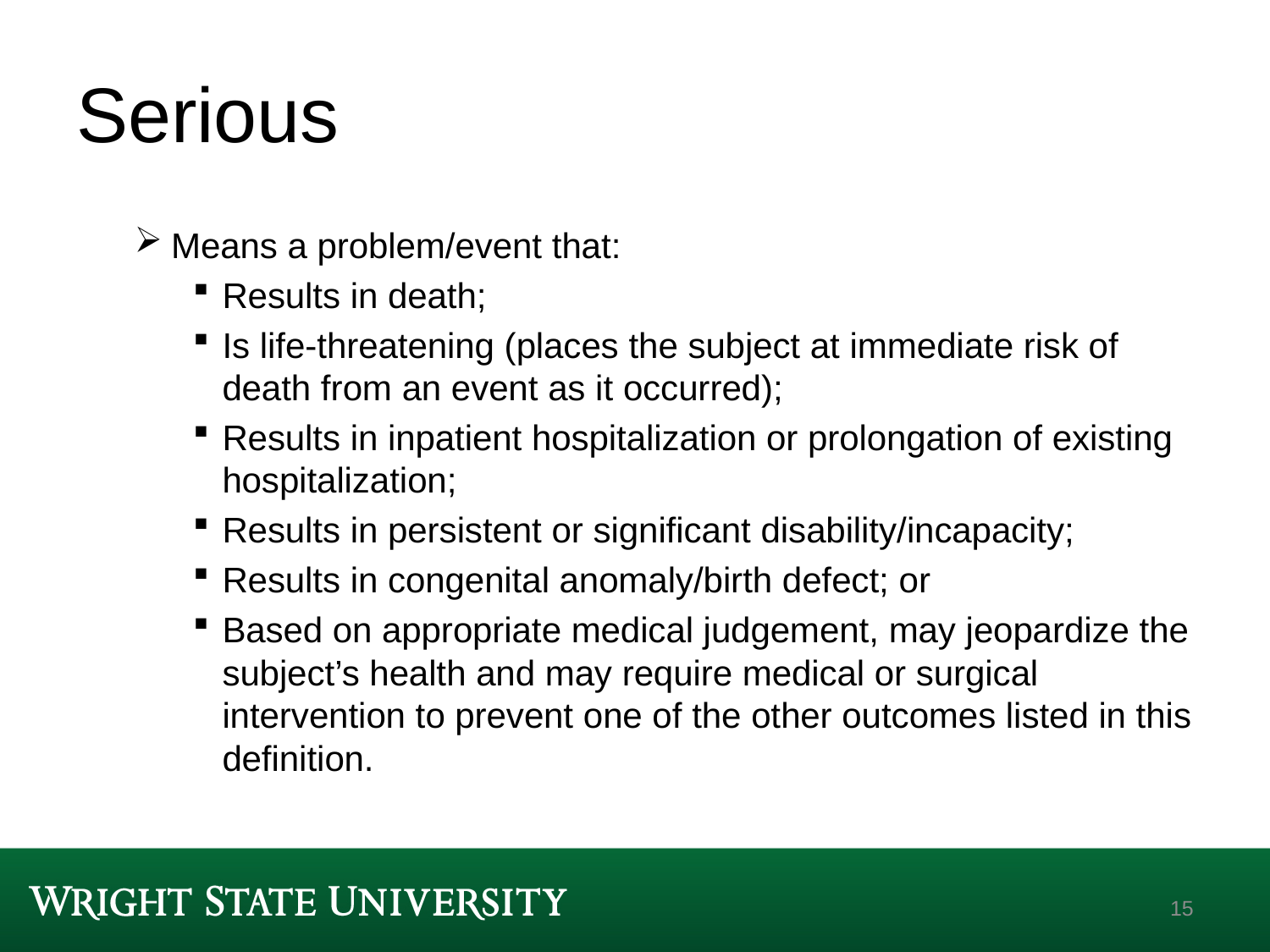

# Serious
Means a problem/event that:
Results in death;
Is life-threatening (places the subject at immediate risk of death from an event as it occurred);
Results in inpatient hospitalization or prolongation of existing hospitalization;
Results in persistent or significant disability/incapacity;
Results in congenital anomaly/birth defect; or
Based on appropriate medical judgement, may jeopardize the subject’s health and may require medical or surgical intervention to prevent one of the other outcomes listed in this definition.

15